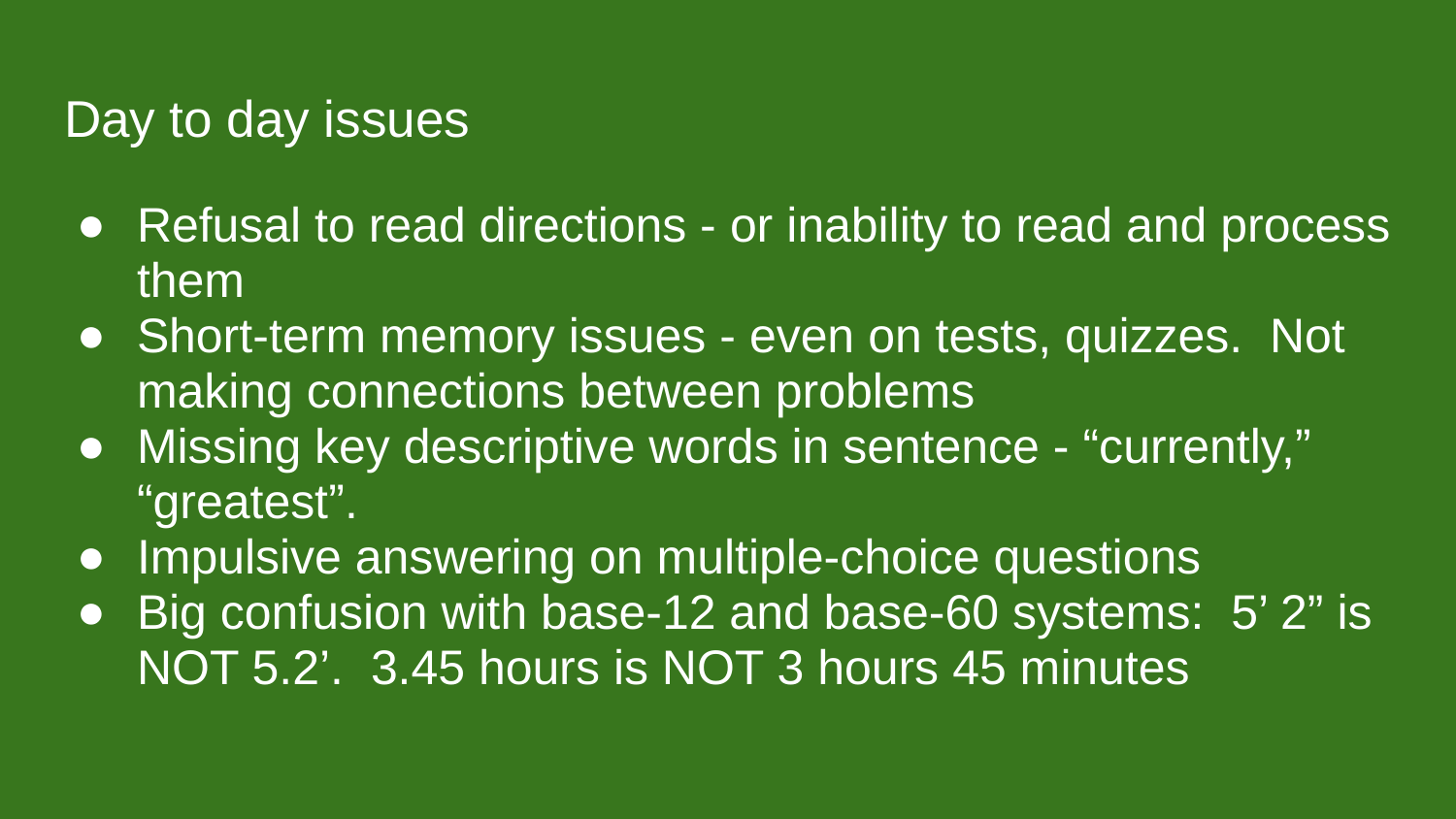

# Day to day issues
Refusal to read directions - or inability to read and process them
Short-term memory issues - even on tests, quizzes.  Not making connections between problems
Missing key descriptive words in sentence - “currently,” “greatest”.
Impulsive answering on multiple-choice questions
Big confusion with base-12 and base-60 systems:  5’ 2” is NOT 5.2’.  3.45 hours is NOT 3 hours 45 minutes